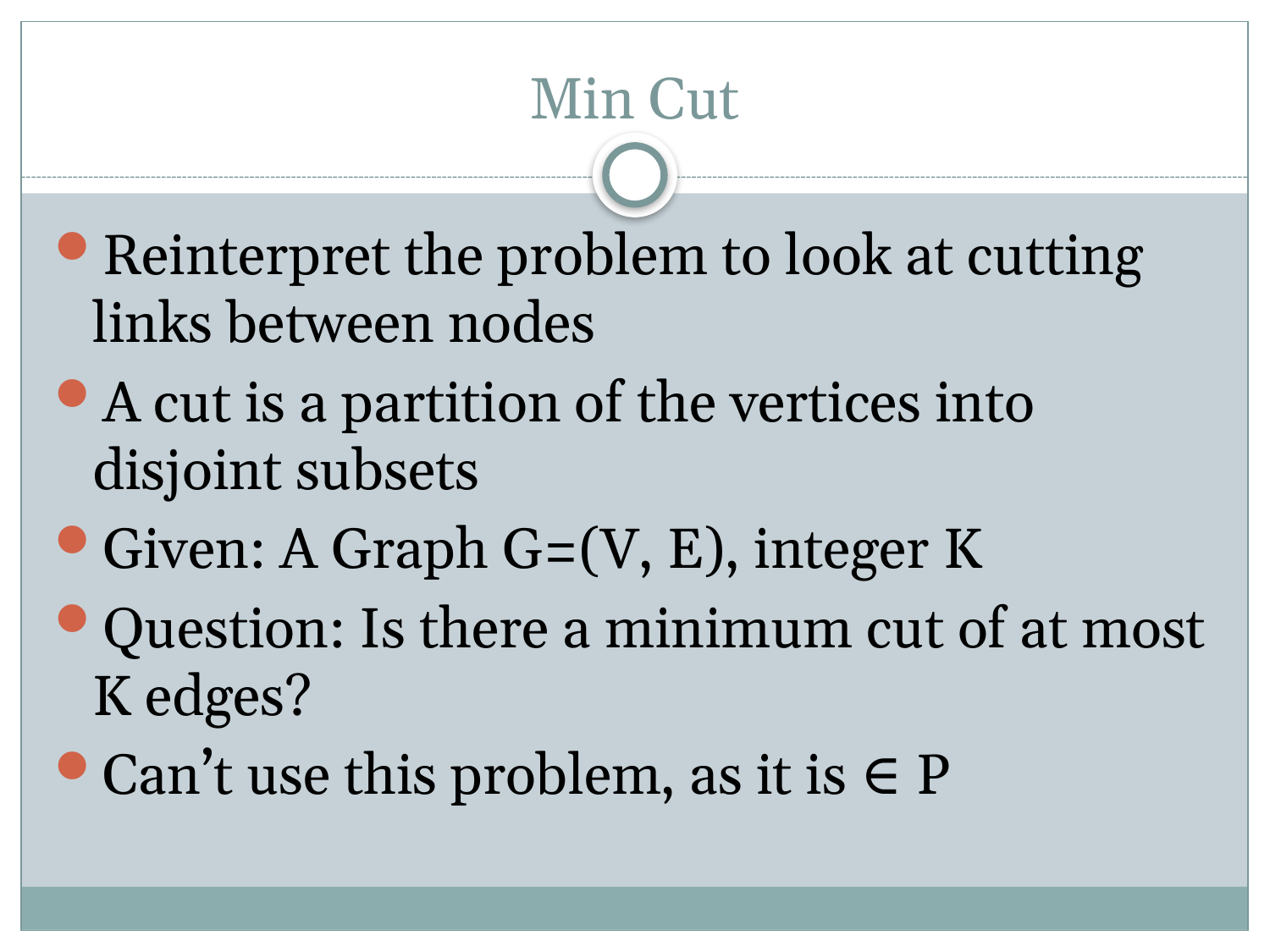

# Min Cut
Reinterpret the problem to look at cutting links between nodes
A cut is a partition of the vertices into disjoint subsets
Given: A Graph G=(V, E), integer K
Question: Is there a minimum cut of at most K edges?
Can’t use this problem, as it is ∈ P